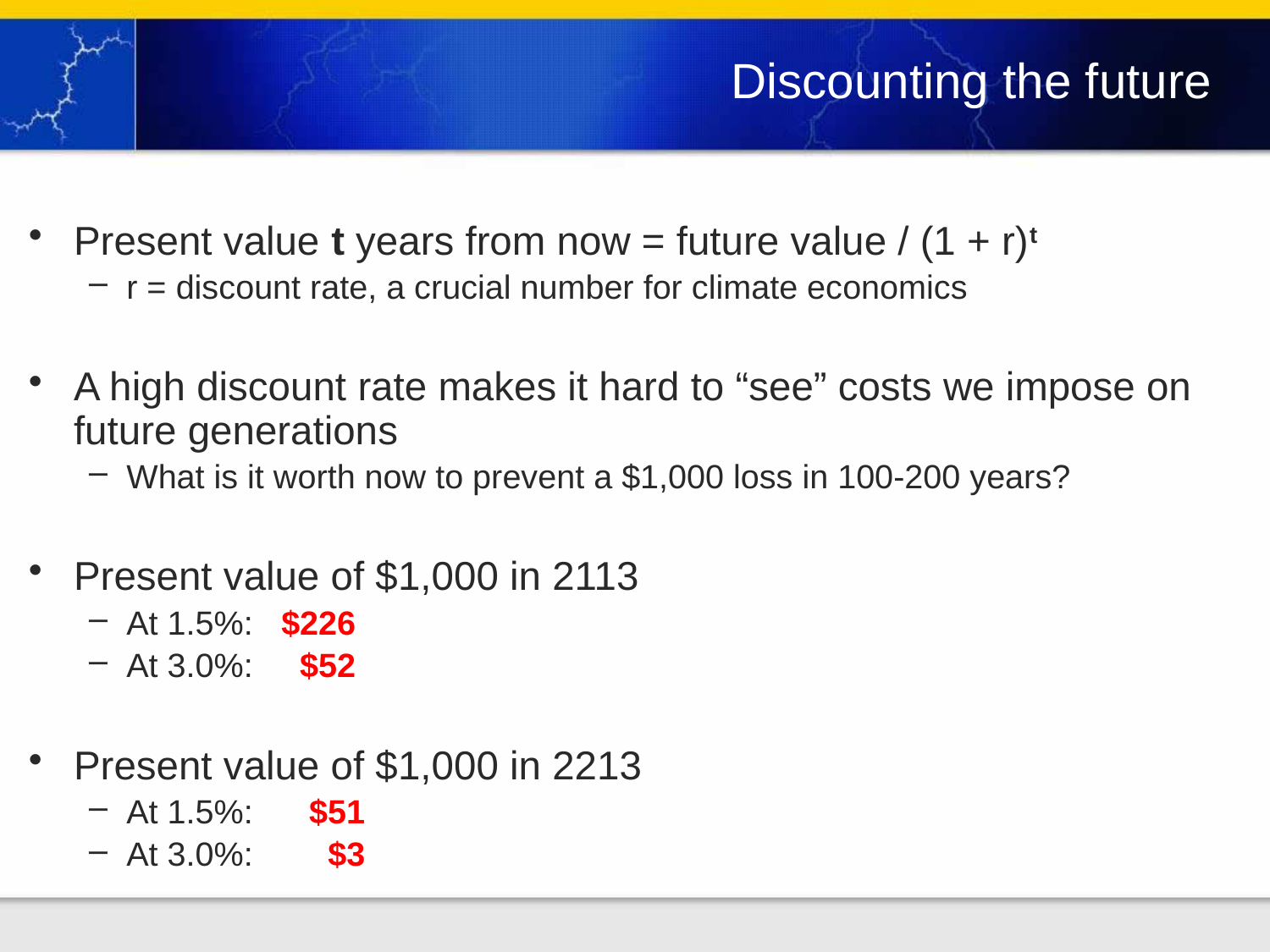

# Discounting the future
Present value t years from now = future value / (1 + r)t
r = discount rate, a crucial number for climate economics

A high discount rate makes it hard to “see” costs we impose on future generations
What is it worth now to prevent a $1,000 loss in 100-200 years?

Present value of $1,000 in 2113
At 1.5%:   $226
At 3.0%:     $52

Present value of $1,000 in 2213
At 1.5%:      $51
At 3.0%:        $3